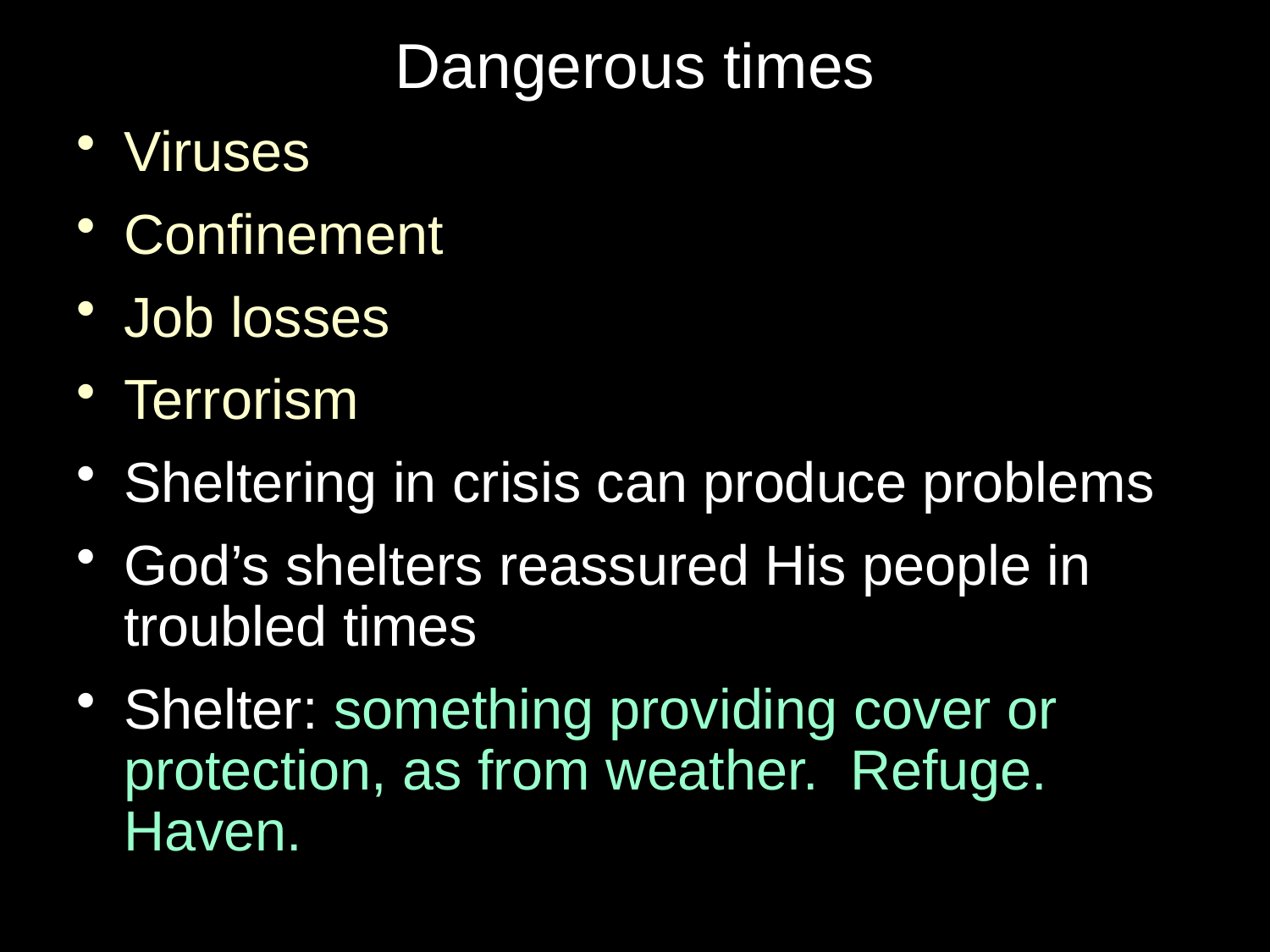

# Dangerous times
Viruses
Confinement
Job losses
Terrorism
Sheltering in crisis can produce problems
God’s shelters reassured His people in troubled times
Shelter: something providing cover or protection, as from weather.  Refuge.  Haven.